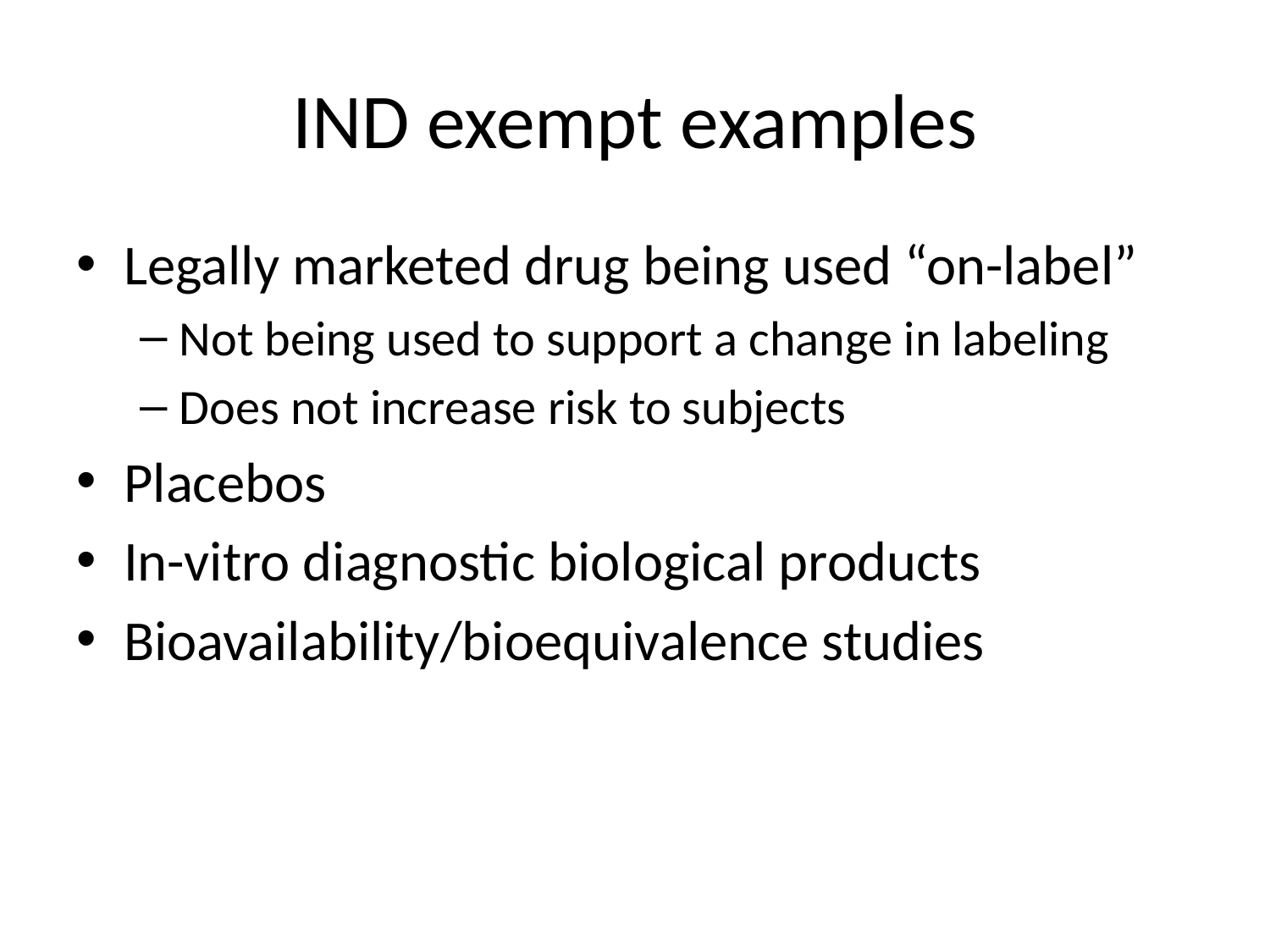

# IND exempt examples
Legally marketed drug being used “on-label”
Not being used to support a change in labeling
Does not increase risk to subjects
Placebos
In-vitro diagnostic biological products
Bioavailability/bioequivalence studies